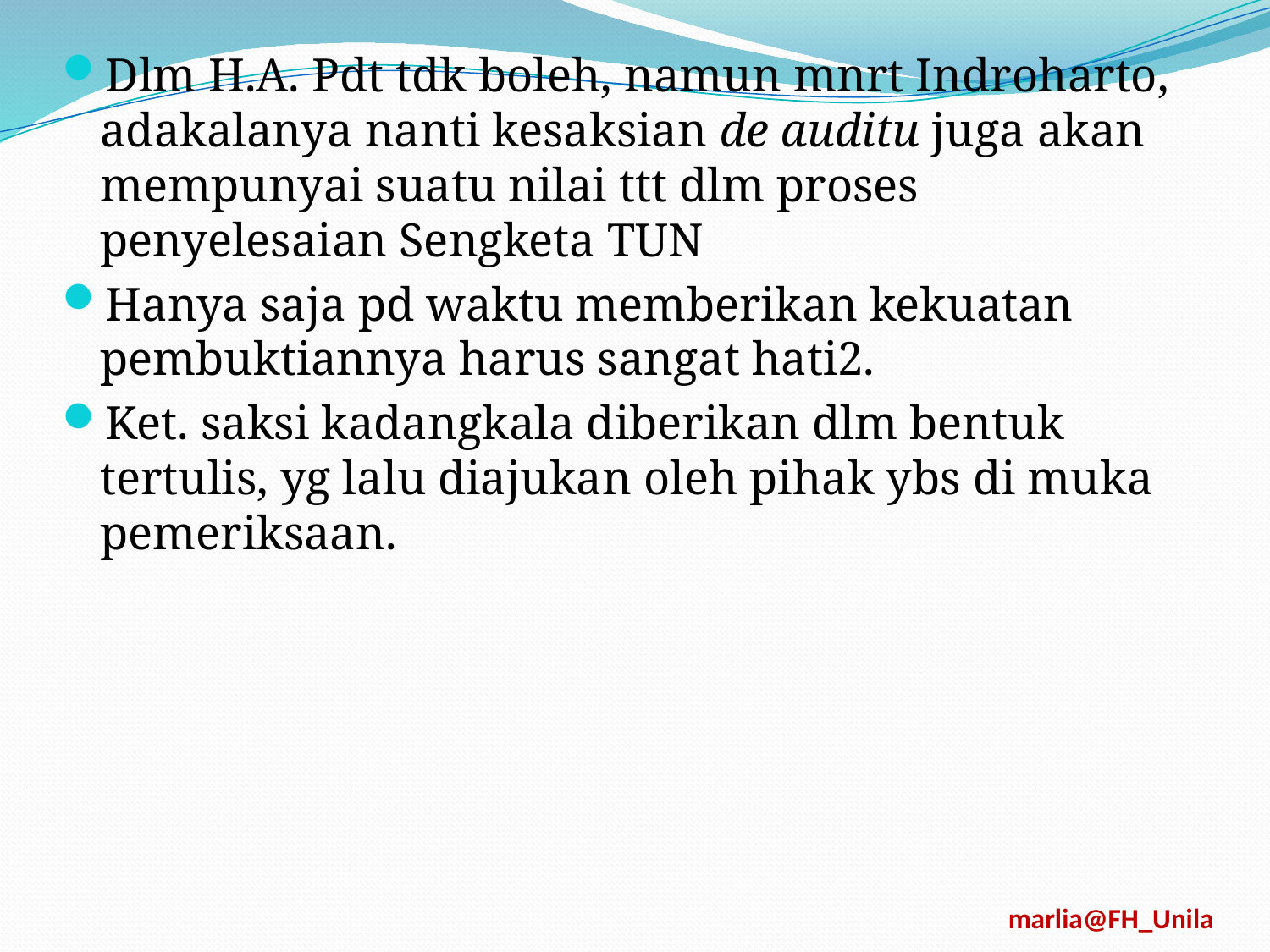

Dlm H.A. Pdt tdk boleh, namun mnrt Indroharto, adakalanya nanti kesaksian de auditu juga akan mempunyai suatu nilai ttt dlm proses penyelesaian Sengketa TUN
Hanya saja pd waktu memberikan kekuatan pembuktiannya harus sangat hati2.
Ket. saksi kadangkala diberikan dlm bentuk tertulis, yg lalu diajukan oleh pihak ybs di muka pemeriksaan.
marlia@FH_Unila